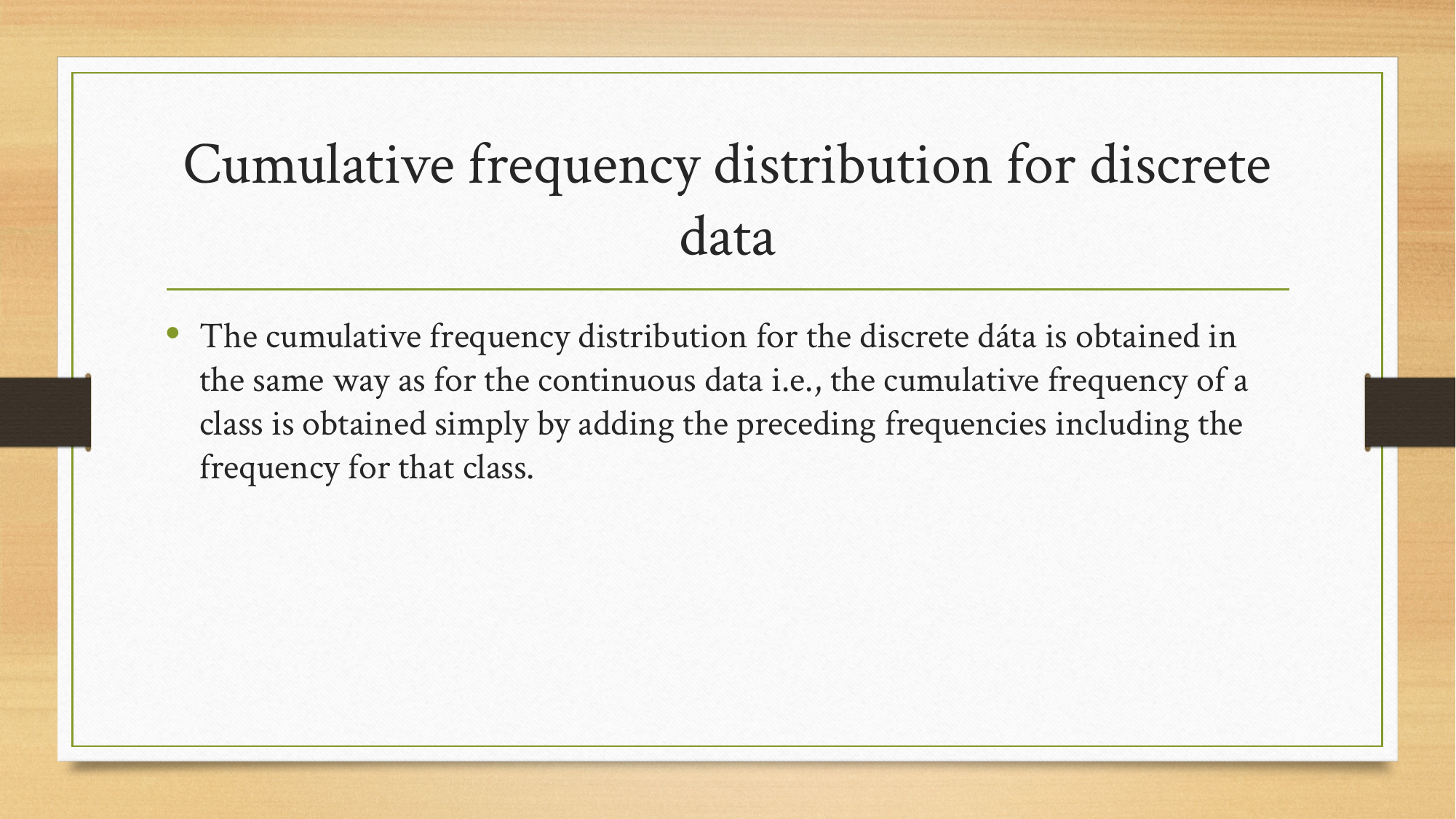

# Cumulative frequency distribution for discrete data
The cumulative frequency distribution for the discrete dáta is obtained in the same way as for the continuous data i.e., the cumulative frequency of a class is obtained simply by adding the preceding frequencies including the frequency for that class.